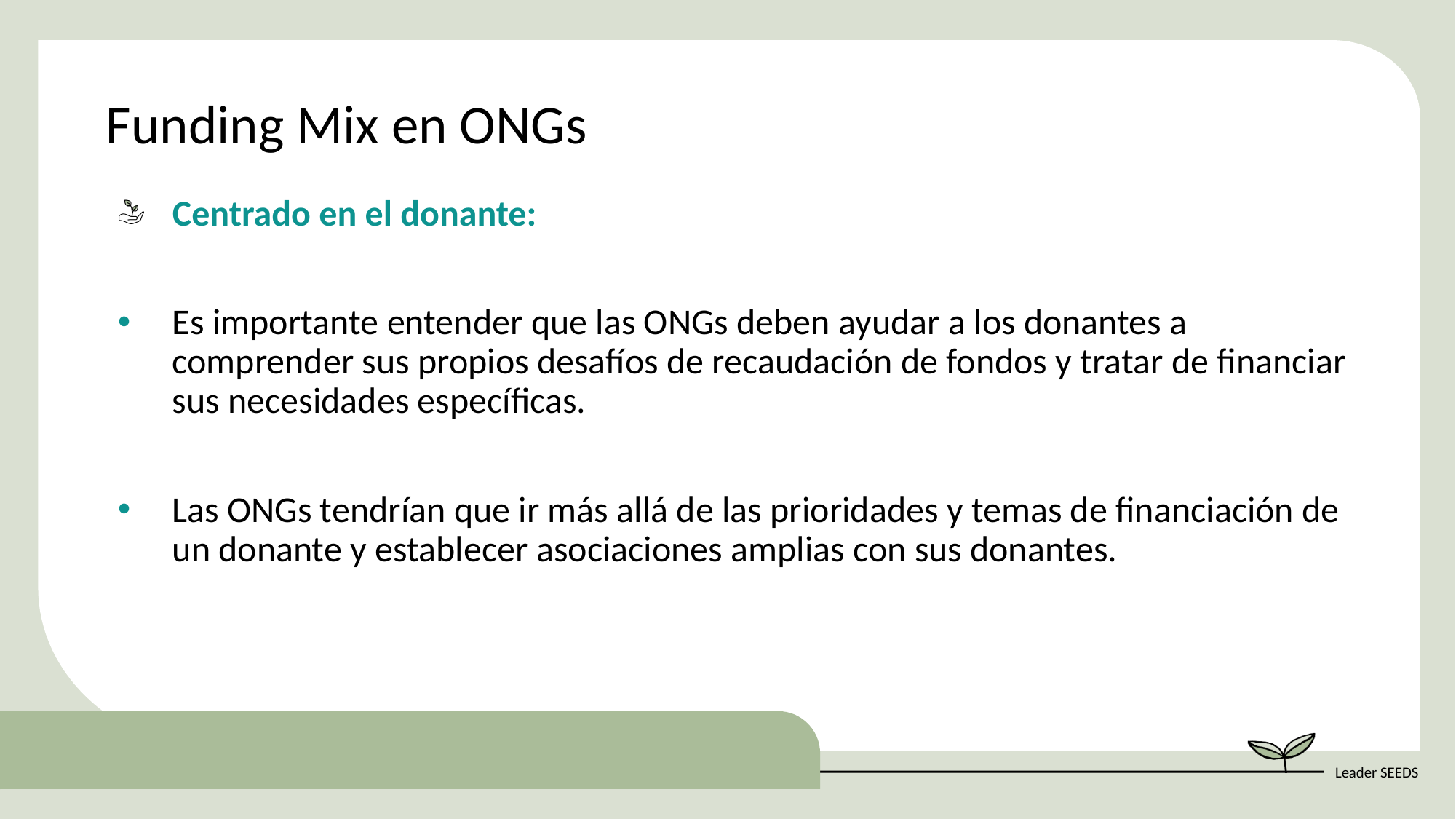

Funding Mix en ONGs
Centrado en el donante:

Es importante entender que las ONGs deben ayudar a los donantes a comprender sus propios desafíos de recaudación de fondos y tratar de financiar sus necesidades específicas.

Las ONGs tendrían que ir más allá de las prioridades y temas de financiación de un donante y establecer asociaciones amplias con sus donantes.